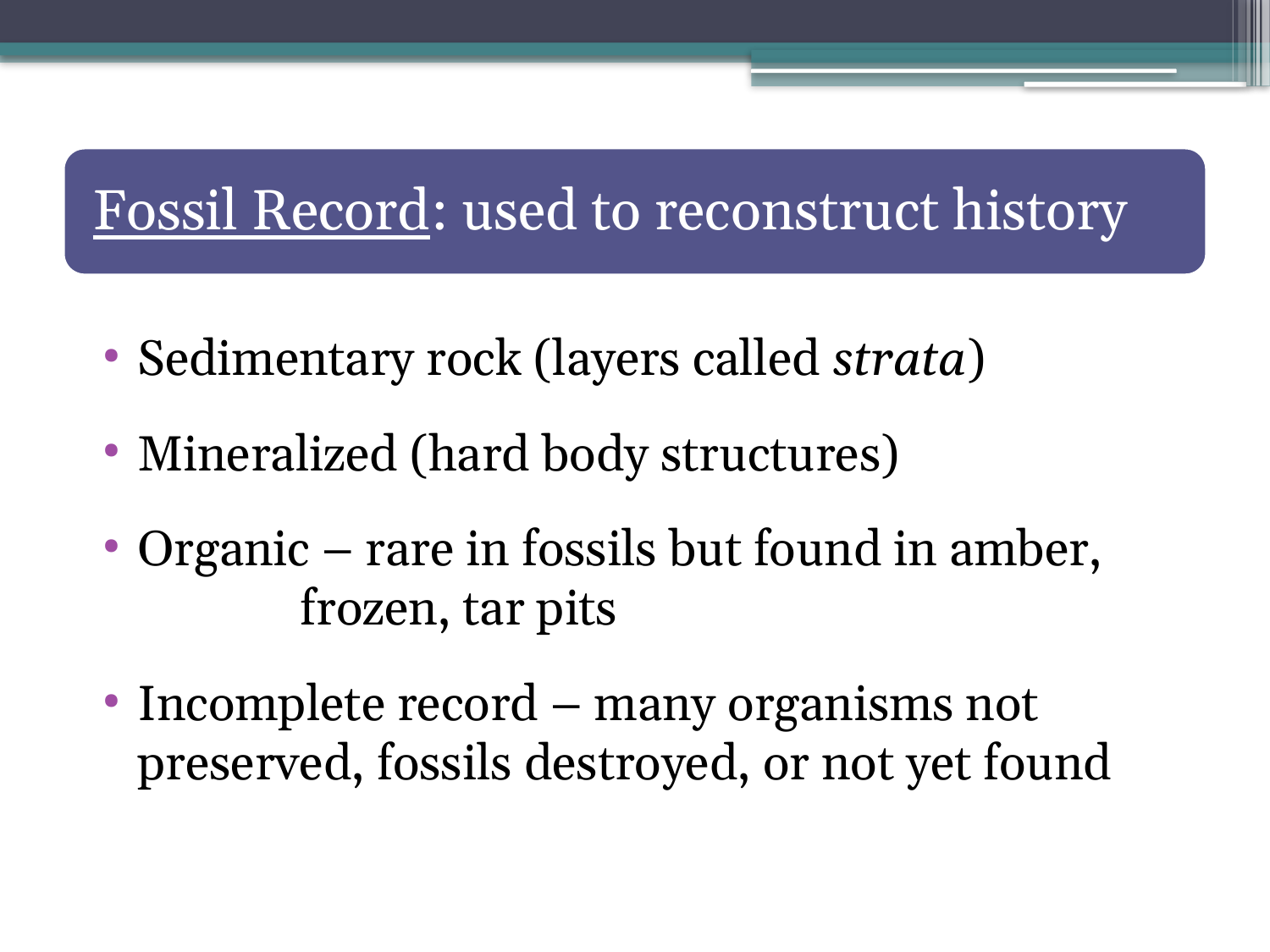

Fossil Record: used to reconstruct history
Sedimentary rock (layers called strata)

Mineralized (hard body structures)

Organic – rare in fossils but found in amber, 		   frozen, tar pits

Incomplete record – many organisms not preserved, fossils destroyed, or not yet found